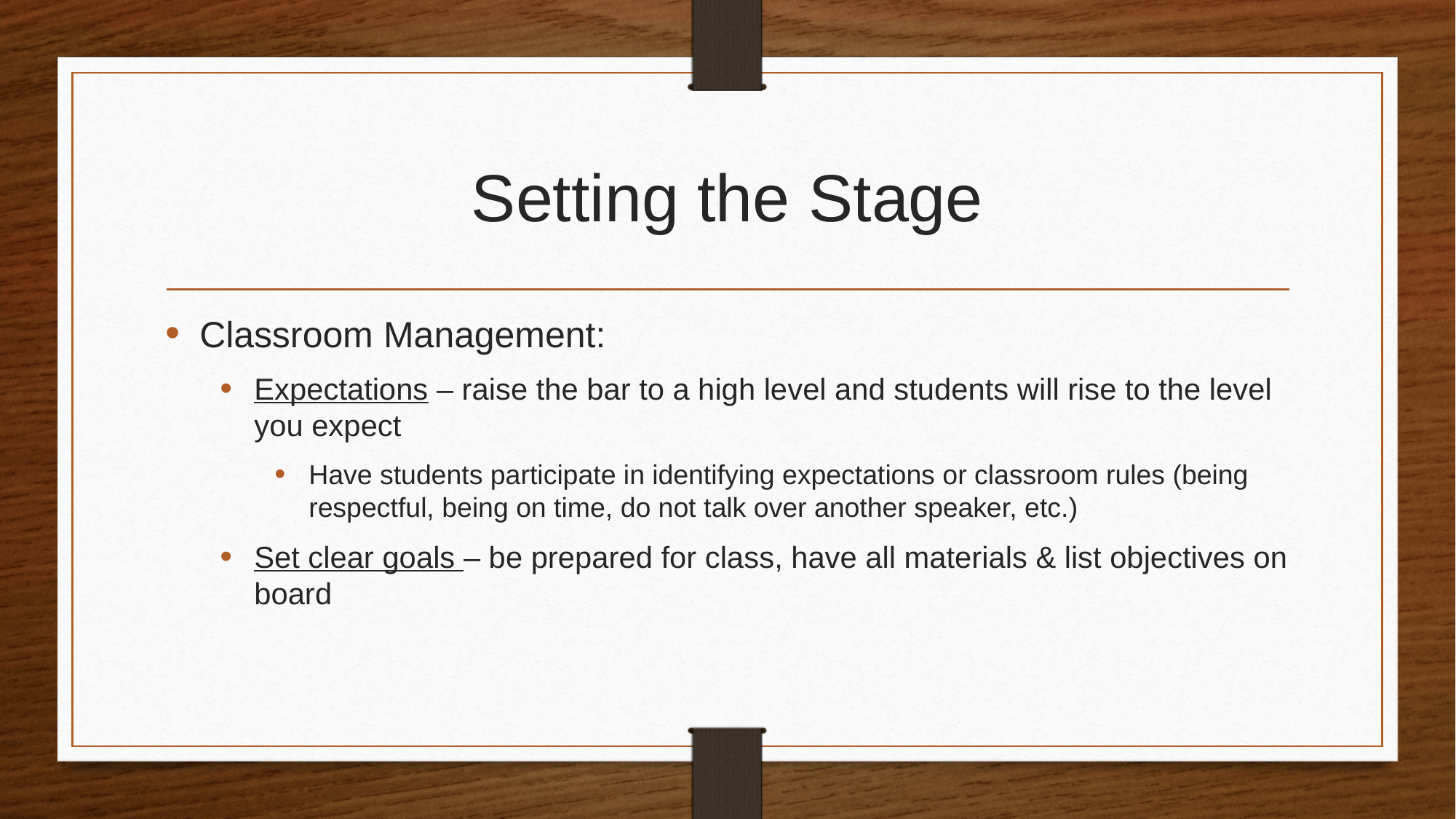

# Setting the Stage
Classroom Management:
Expectations – raise the bar to a high level and students will rise to the level you expect
Have students participate in identifying expectations or classroom rules (being respectful, being on time, do not talk over another speaker, etc.)
Set clear goals – be prepared for class, have all materials & list objectives on board